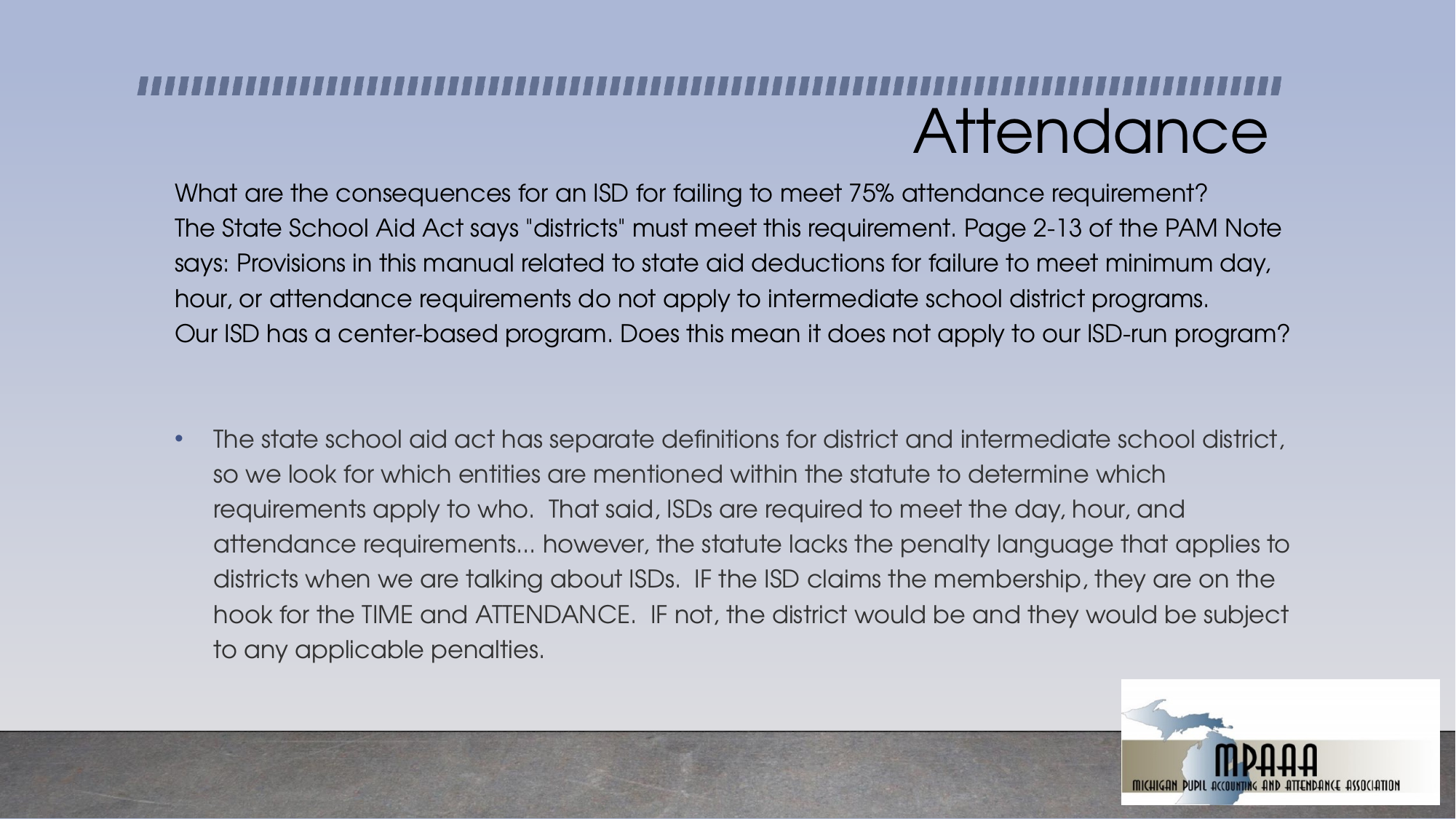

# Attendance
What are the consequences for an ISD for failing to meet 75% attendance requirement?
The State School Aid Act says "districts" must meet this requirement. Page 2-13 of the PAM Note says: Provisions in this manual related to state aid deductions for failure to meet minimum day, hour, or attendance requirements do not apply to intermediate school district programs.
Our ISD has a center-based program. Does this mean it does not apply to our ISD-run program?

The state school aid act has separate definitions for district and intermediate school district, so we look for which entities are mentioned within the statute to determine which requirements apply to who.  That said, ISDs are required to meet the day, hour, and attendance requirements... however, the statute lacks the penalty language that applies to districts when we are talking about ISDs.  IF the ISD claims the membership, they are on the hook for the TIME and ATTENDANCE.  IF not, the district would be and they would be subject to any applicable penalties.